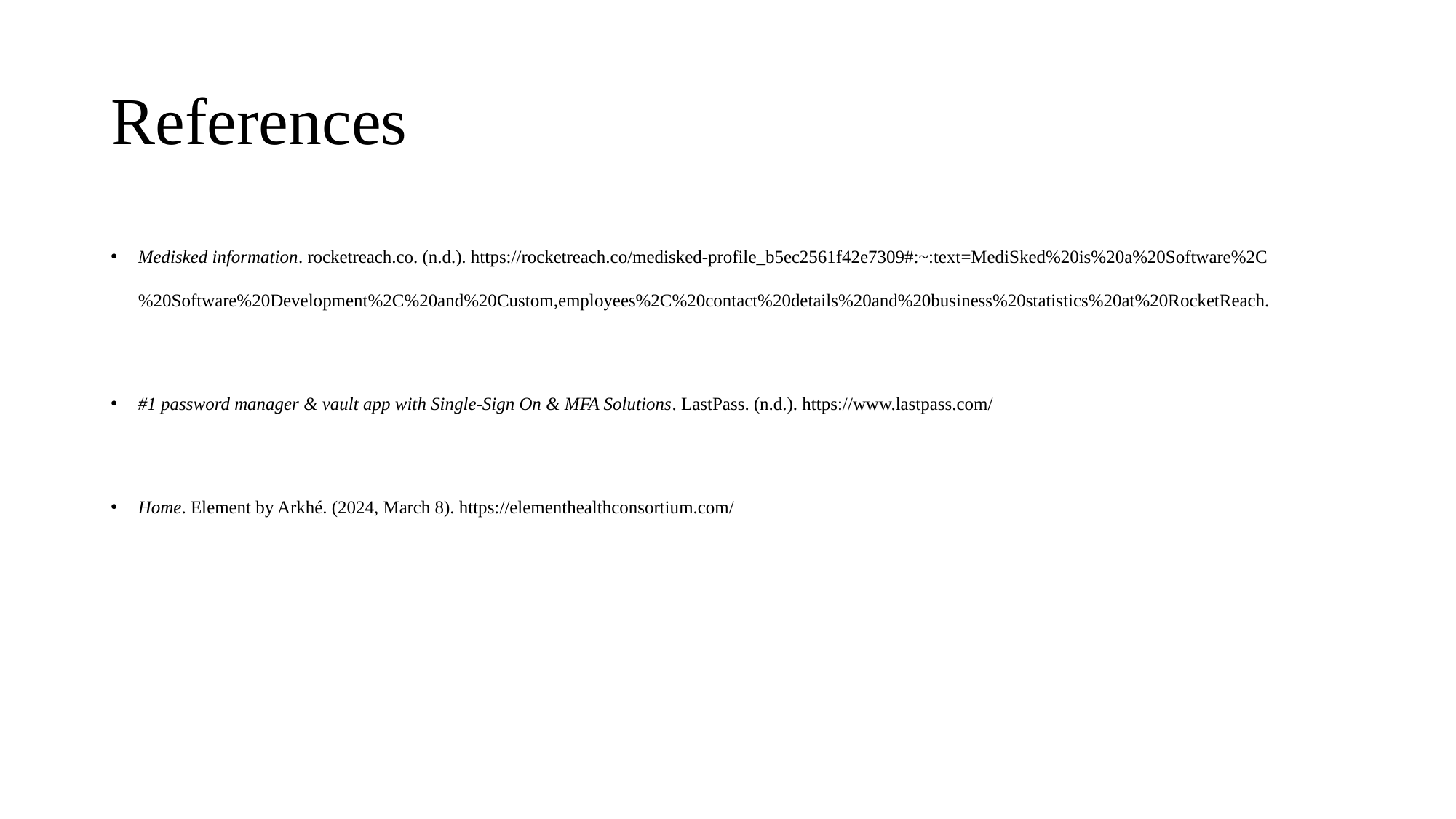

# References
Medisked information. rocketreach.co. (n.d.). https://rocketreach.co/medisked-profile_b5ec2561f42e7309#:~:text=MediSked%20is%20a%20Software%2C%20Software%20Development%2C%20and%20Custom,employees%2C%20contact%20details%20and%20business%20statistics%20at%20RocketReach.

#1 password manager & vault app with Single-Sign On & MFA Solutions. LastPass. (n.d.). https://www.lastpass.com/

Home. Element by Arkhé. (2024, March 8). https://elementhealthconsortium.com/